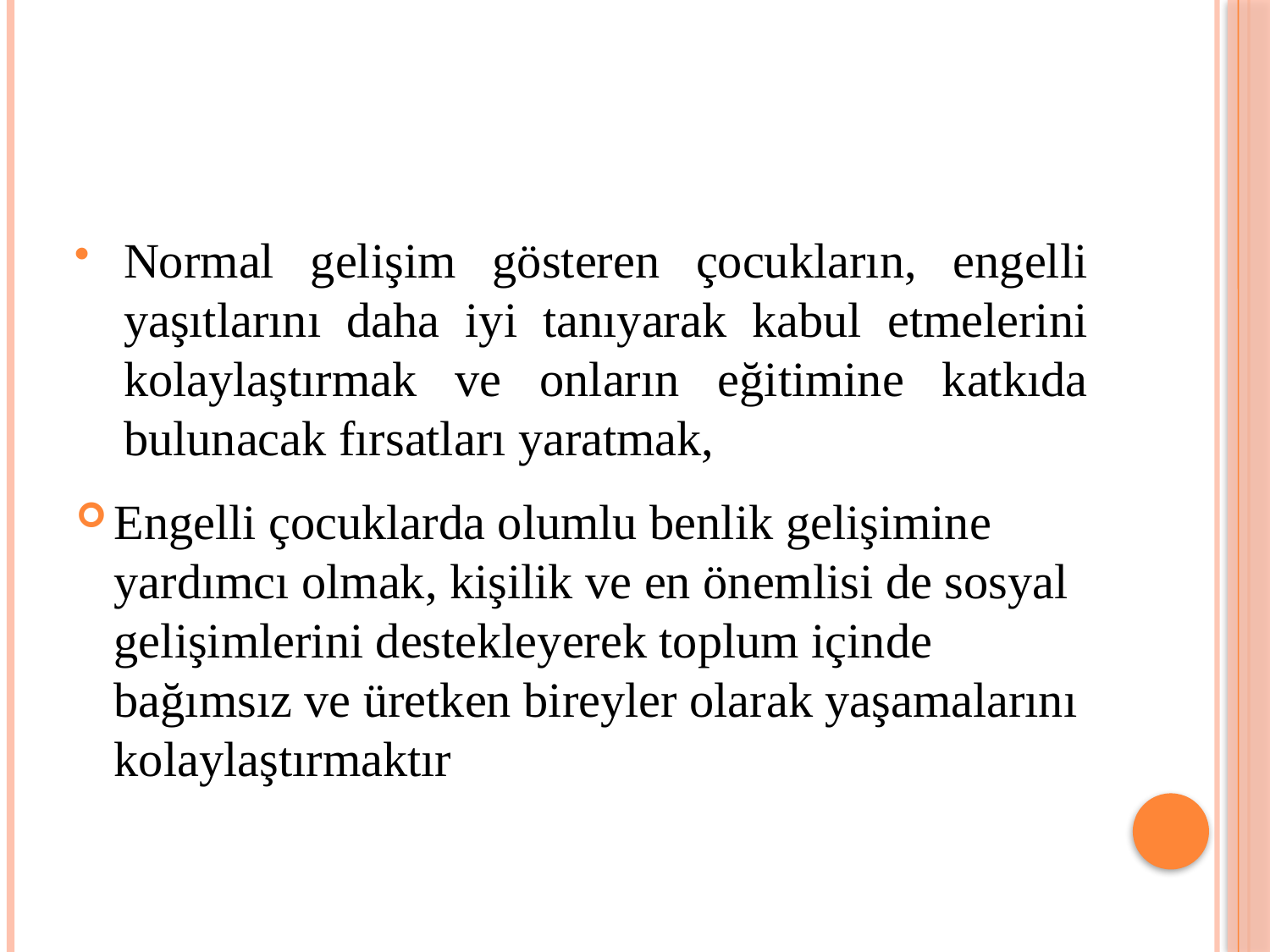

#
Normal gelişim gösteren çocukların, engelli yaşıtlarını daha iyi tanıyarak kabul etmelerini kolaylaştırmak ve onların eğitimine katkıda bulunacak fırsatları yaratmak,
Engelli çocuklarda olumlu benlik gelişimine yardımcı olmak, kişilik ve en önemlisi de sosyal gelişimlerini destekleyerek toplum içinde bağımsız ve üretken bireyler olarak yaşamalarını kolaylaştırmaktır